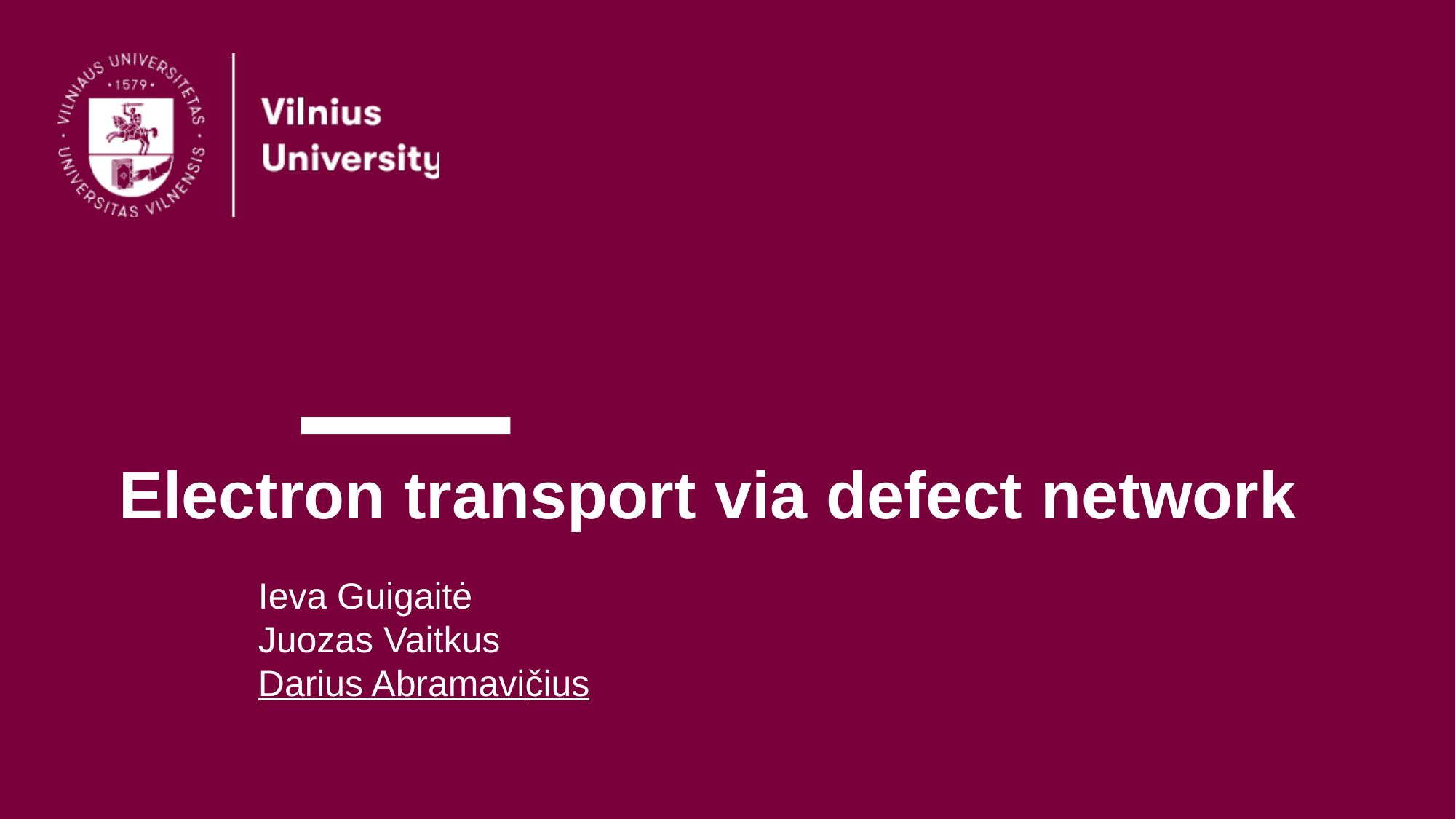

# Electron transport via defect network
Ieva Guigaitė
Juozas Vaitkus
Darius Abramavičius